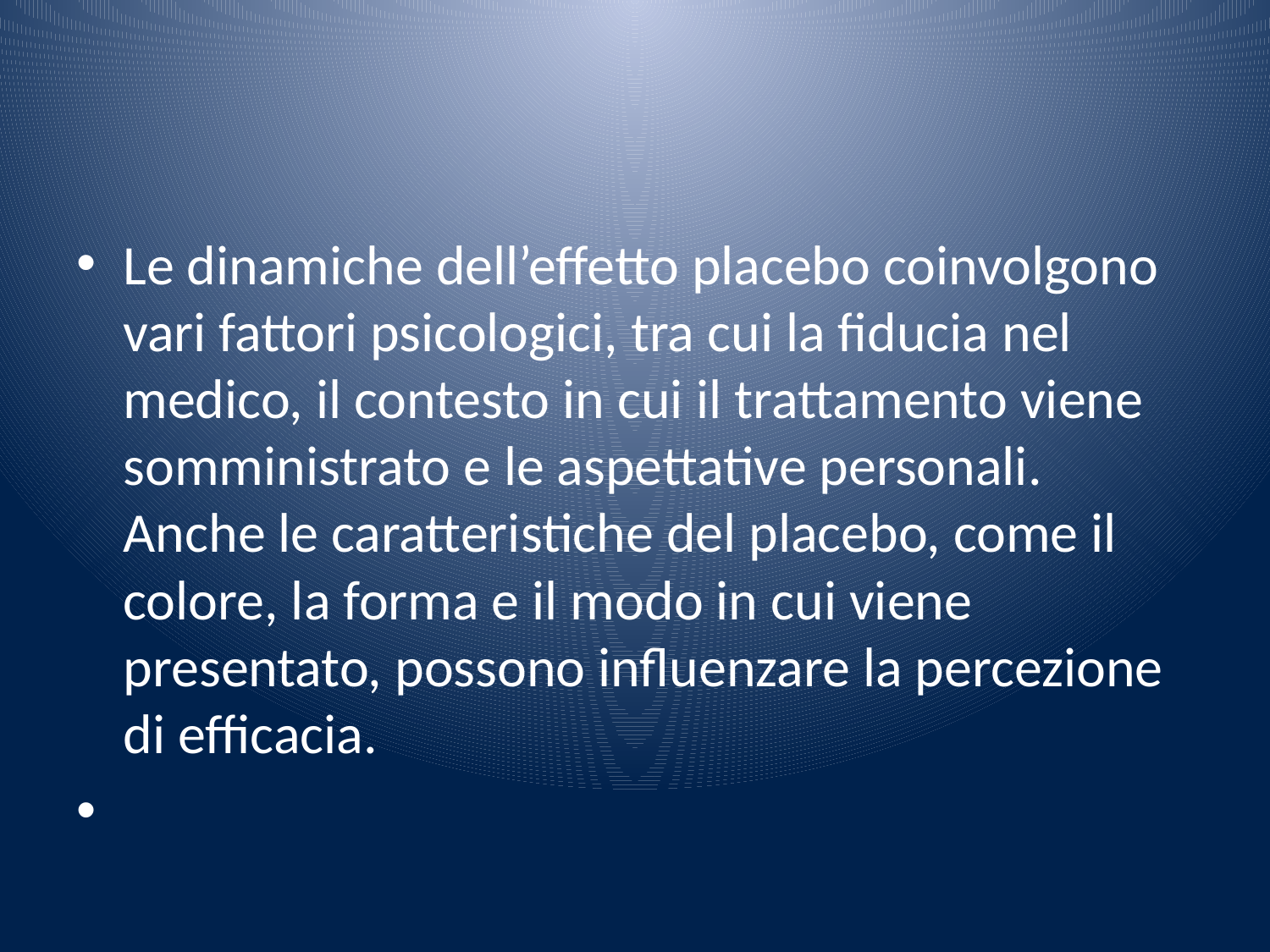

#
Le dinamiche dell’effetto placebo coinvolgono vari fattori psicologici, tra cui la fiducia nel medico, il contesto in cui il trattamento viene somministrato e le aspettative personali. Anche le caratteristiche del placebo, come il colore, la forma e il modo in cui viene presentato, possono influenzare la percezione di efficacia.